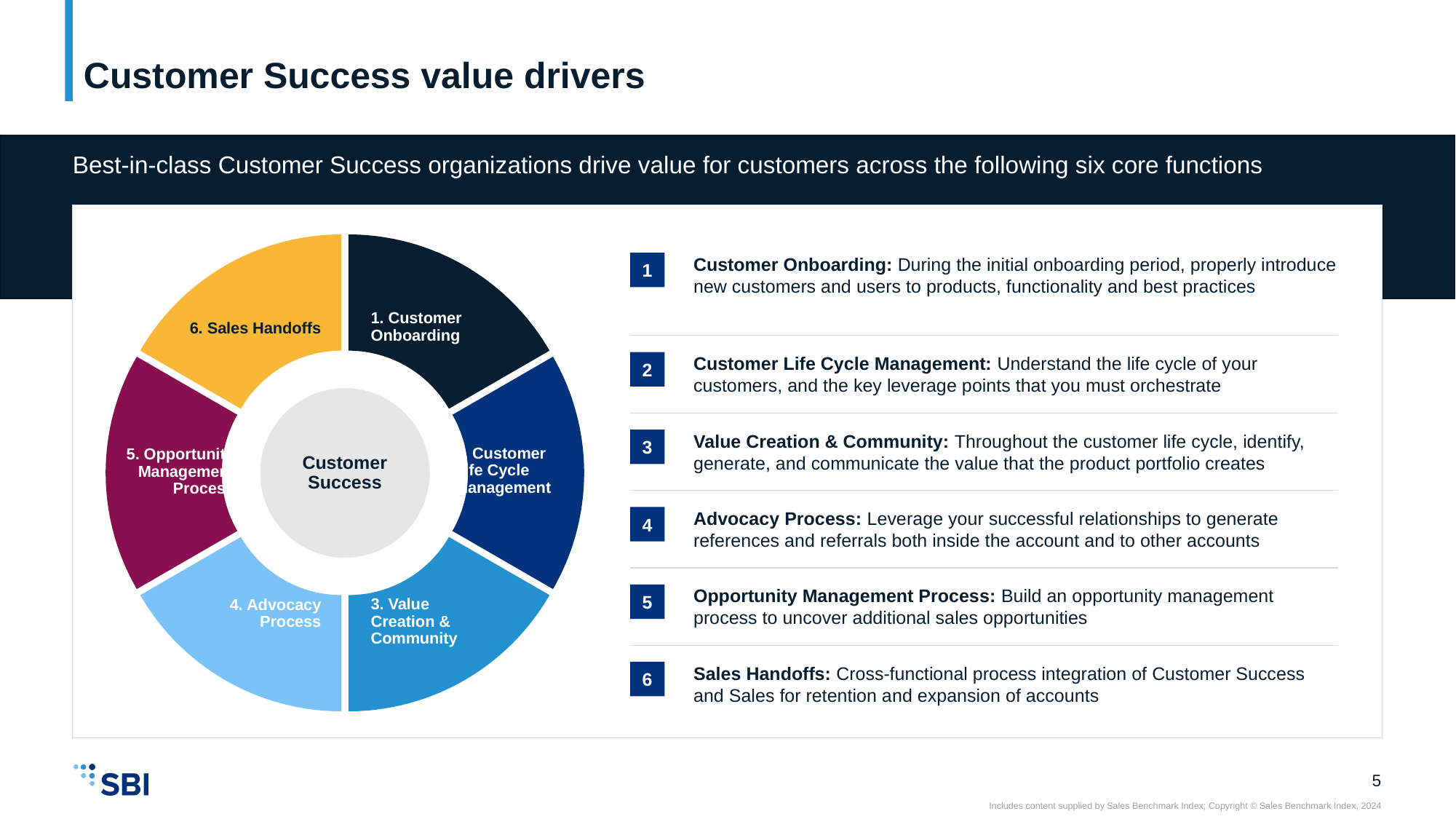

# Customer Success value drivers

Best-in-class Customer Success organizations drive value for customers across the following six core functions

### Chart

| Category | Sales |
|---|---|
| 1st Qtr | 2.0 |
| 2nd Qtr | 2.0 |
| 3rd Qtr | 2.0 |
| 4th Qtr | 2.0 |
1. Customer Onboarding
6. Sales Handoffs
Customer Success
5. Opportunity Management Process
2. Customer Life Cycle Management
3. Value Creation & Community
4. Advocacy Process
Customer Onboarding: During the initial onboarding period, properly introduce new customers and users to products, functionality and best practices
1
Customer Life Cycle Management: Understand the life cycle of your customers, and the key leverage points that you must orchestrate
2
Value Creation & Community: Throughout the customer life cycle, identify, generate, and communicate the value that the product portfolio creates
3
Advocacy Process: Leverage your successful relationships to generate references and referrals both inside the account and to other accounts
4
Opportunity Management Process: Build an opportunity management process to uncover additional sales opportunities
5
Sales Handoffs: Cross-functional process integration of Customer Success and Sales for retention and expansion of accounts
6